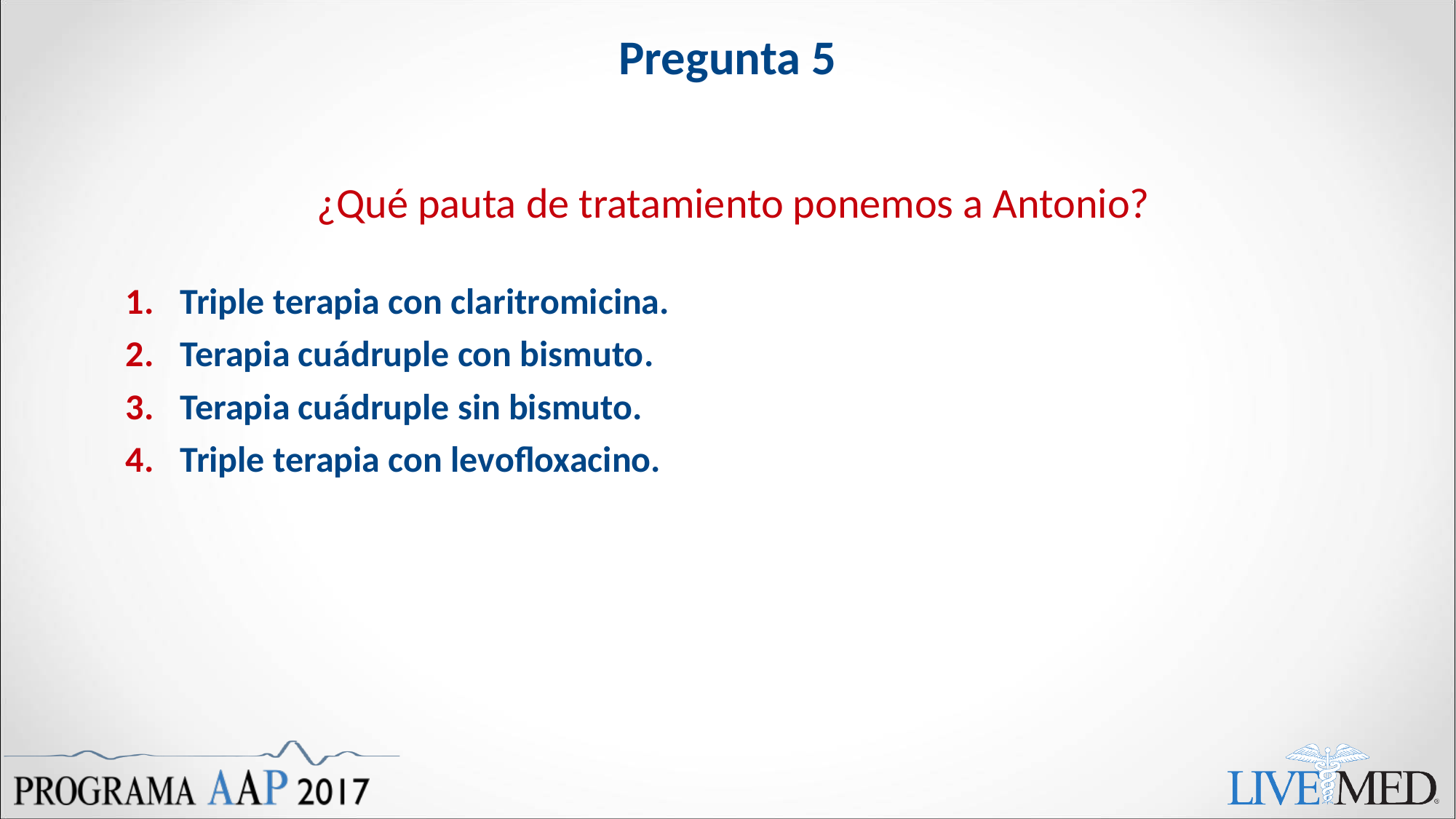

# Pregunta 5
¿Qué pauta de tratamiento ponemos a Antonio?
Triple terapia con claritromicina.
Terapia cuádruple con bismuto.
Terapia cuádruple sin bismuto.
Triple terapia con levofloxacino.